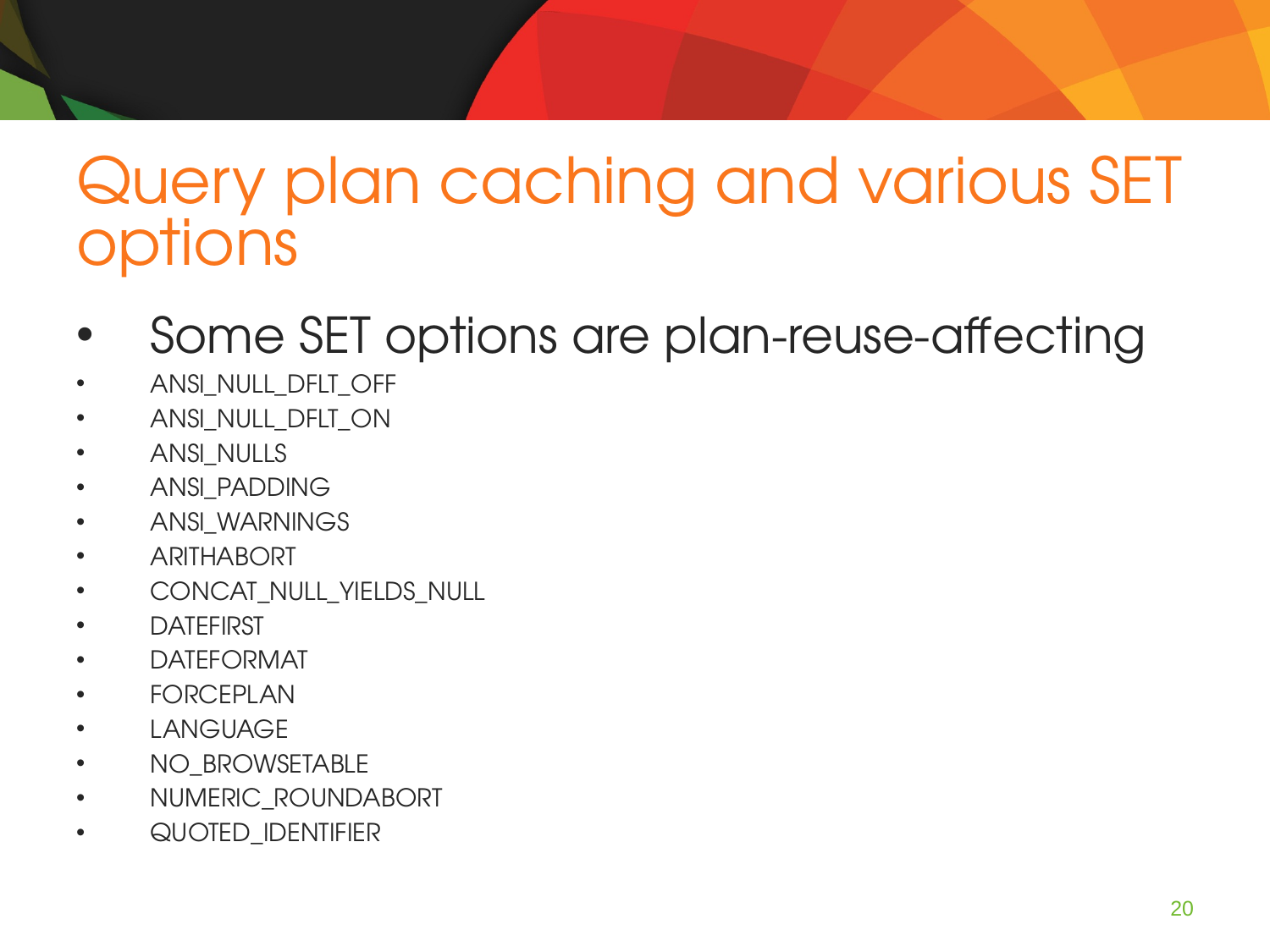

Query plan caching and various SET options
Some SET options are plan-reuse-affecting
ANSI_NULL_DFLT_OFF
ANSI_NULL_DFLT_ON
ANSI_NULLS
ANSI_PADDING
ANSI_WARNINGS
ARITHABORT
CONCAT_NULL_YIELDS_NULL
DATEFIRST
DATEFORMAT
FORCEPLAN
LANGUAGE
NO_BROWSETABLE
NUMERIC_ROUNDABORT
QUOTED_IDENTIFIER
20